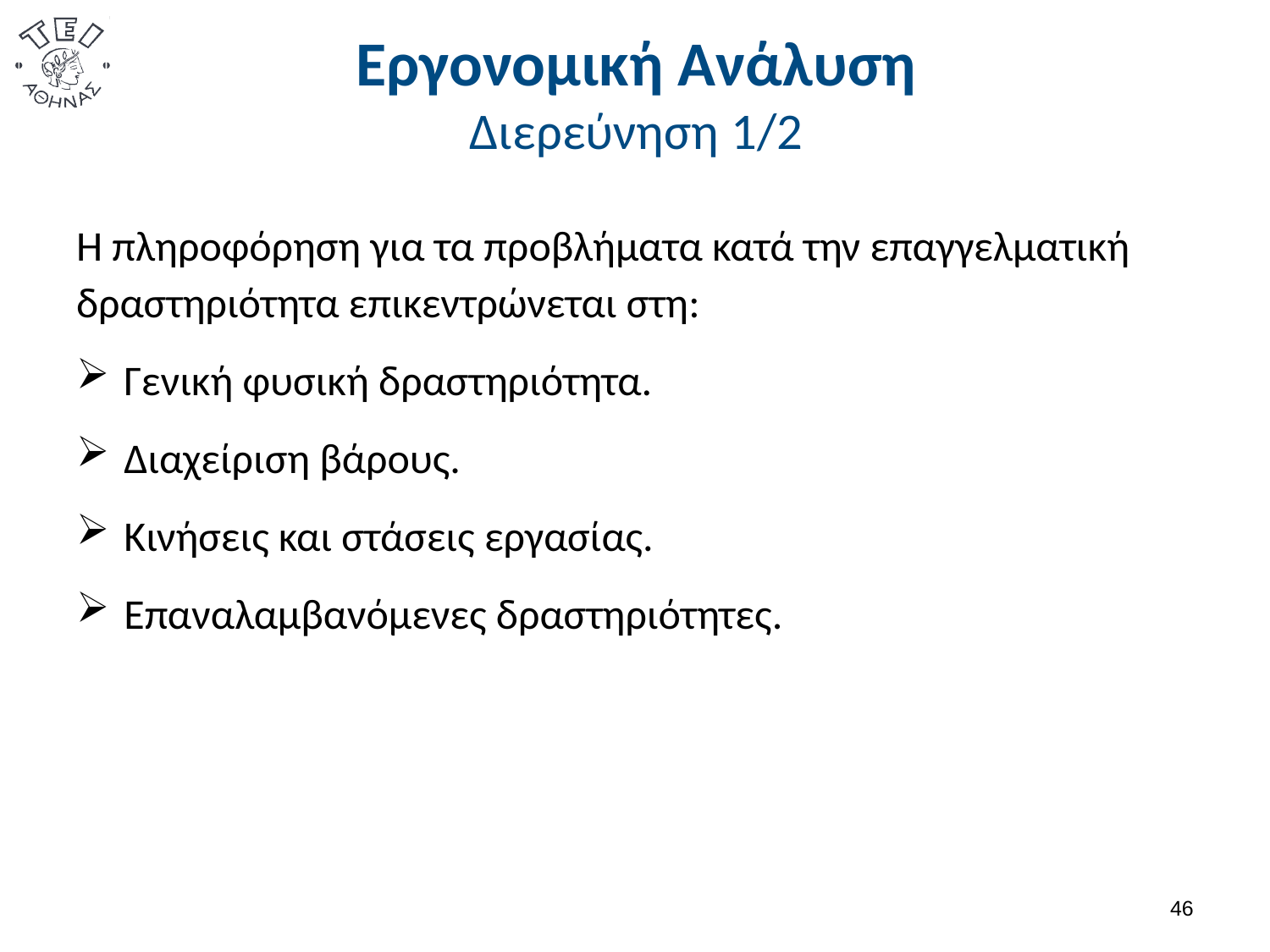

# Εργονομική Ανάλυση Διερεύνηση 1/2
Η πληροφόρηση για τα προβλήματα κατά την επαγγελματική δραστηριότητα επικεντρώνεται στη:
Γενική φυσική δραστηριότητα.
Διαχείριση βάρους.
Κινήσεις και στάσεις εργασίας.
Επαναλαμβανόμενες δραστηριότητες.
46